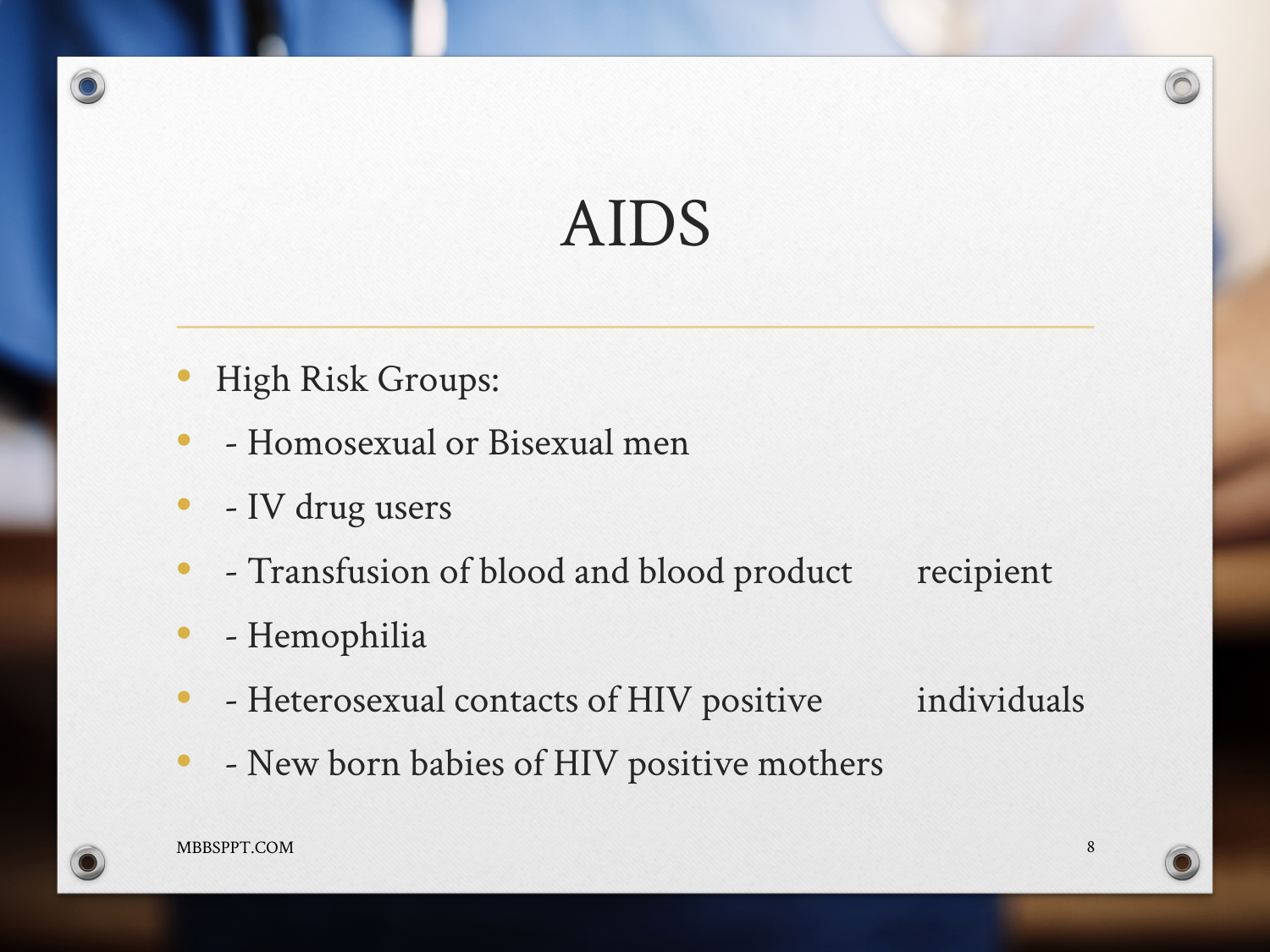

# AIDS
High Risk Groups:
 - Homosexual or Bisexual men
 - IV drug users
 - Transfusion of blood and blood product 	recipient
 - Hemophilia
 - Heterosexual contacts of HIV positive 	individuals
 - New born babies of HIV positive mothers
MBBSPPT.COM
8